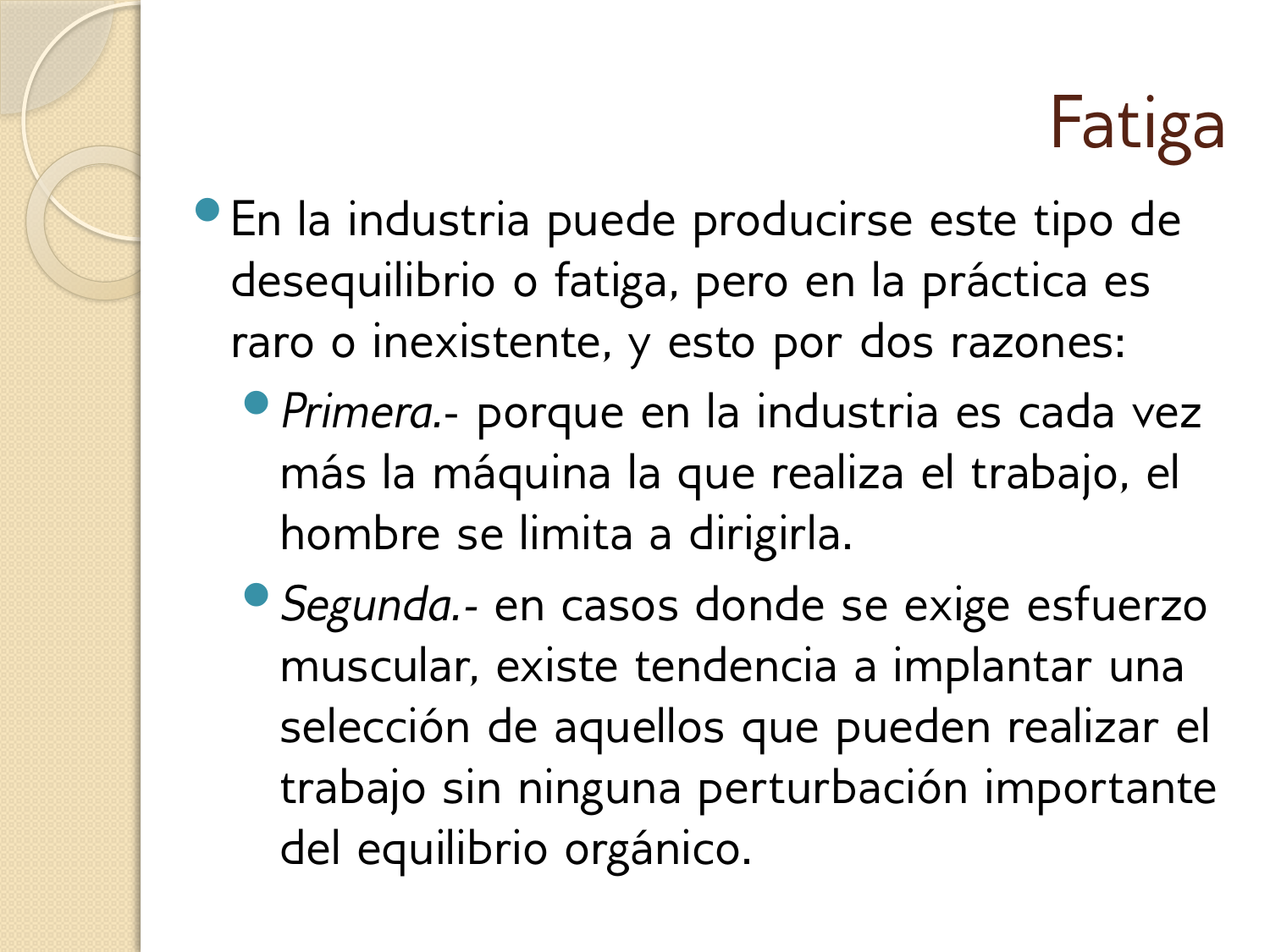

# Fatiga
En la industria puede producirse este tipo de desequilibrio o fatiga, pero en la práctica es raro o inexistente, y esto por dos razones:
Primera.- porque en la industria es cada vez más la máquina la que realiza el trabajo, el hombre se limita a dirigirla.
Segunda.- en casos donde se exige esfuerzo muscular, existe tendencia a implantar una selección de aquellos que pueden realizar el trabajo sin ninguna perturbación importante del equilibrio orgánico.